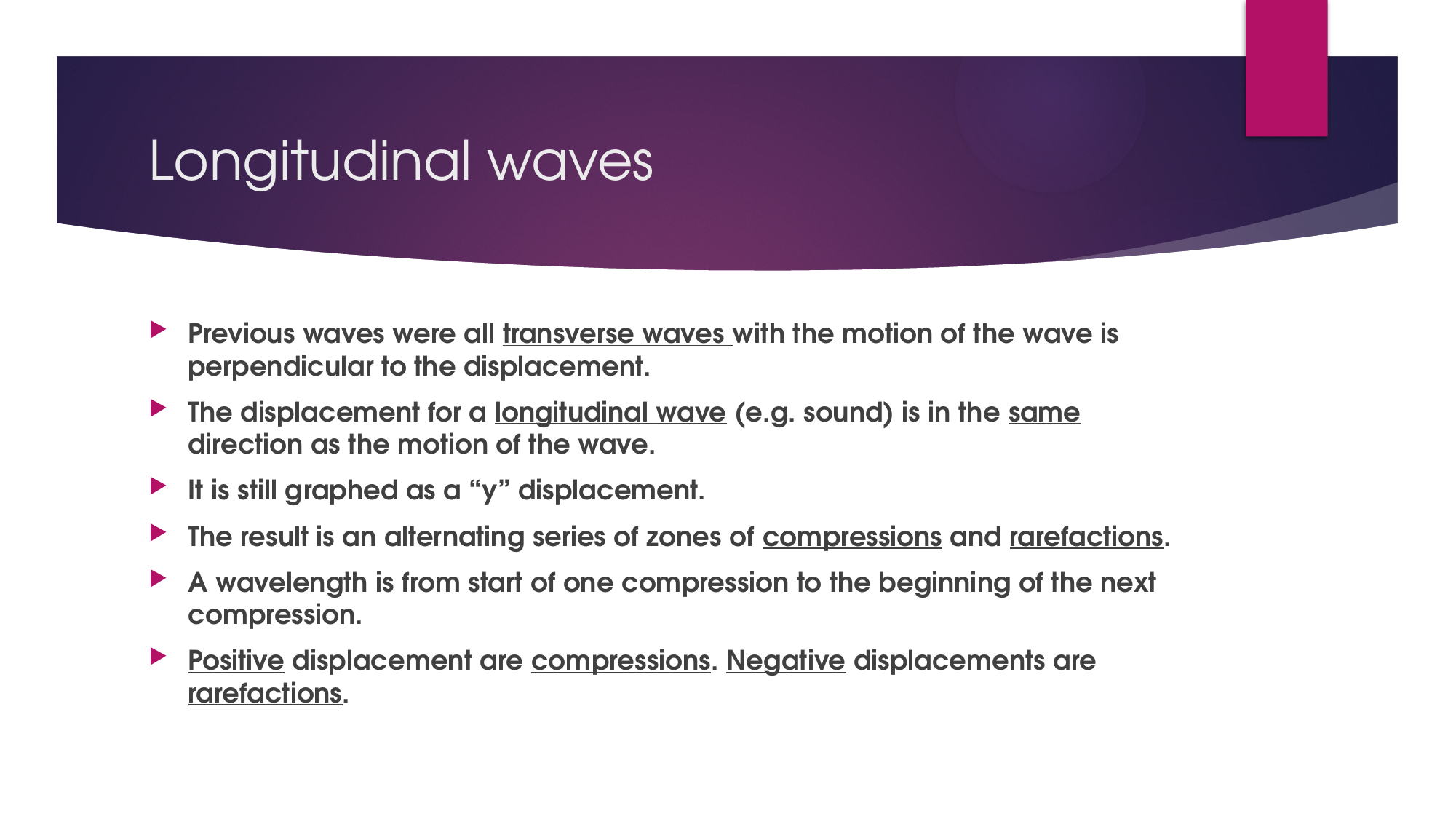

# Longitudinal waves
Previous waves were all transverse waves with the motion of the wave is perpendicular to the displacement.
The displacement for a longitudinal wave (e.g. sound) is in the same direction as the motion of the wave.
It is still graphed as a “y” displacement.
The result is an alternating series of zones of compressions and rarefactions.
A wavelength is from start of one compression to the beginning of the next compression.
Positive displacement are compressions. Negative displacements are rarefactions.